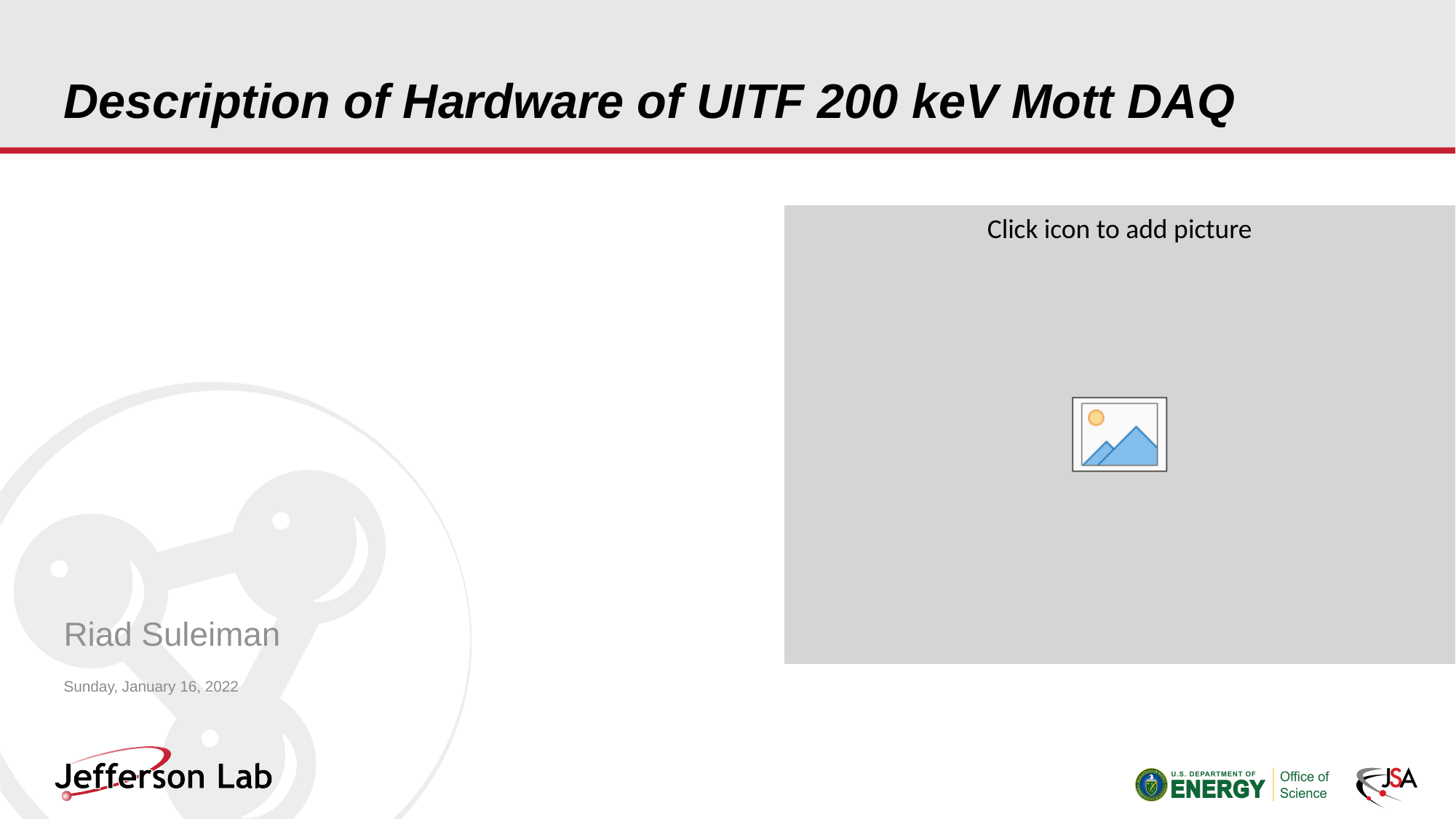

# Description of Hardware of UITF 200 keV Mott DAQ

Riad Suleiman
Sunday, January 16, 2022